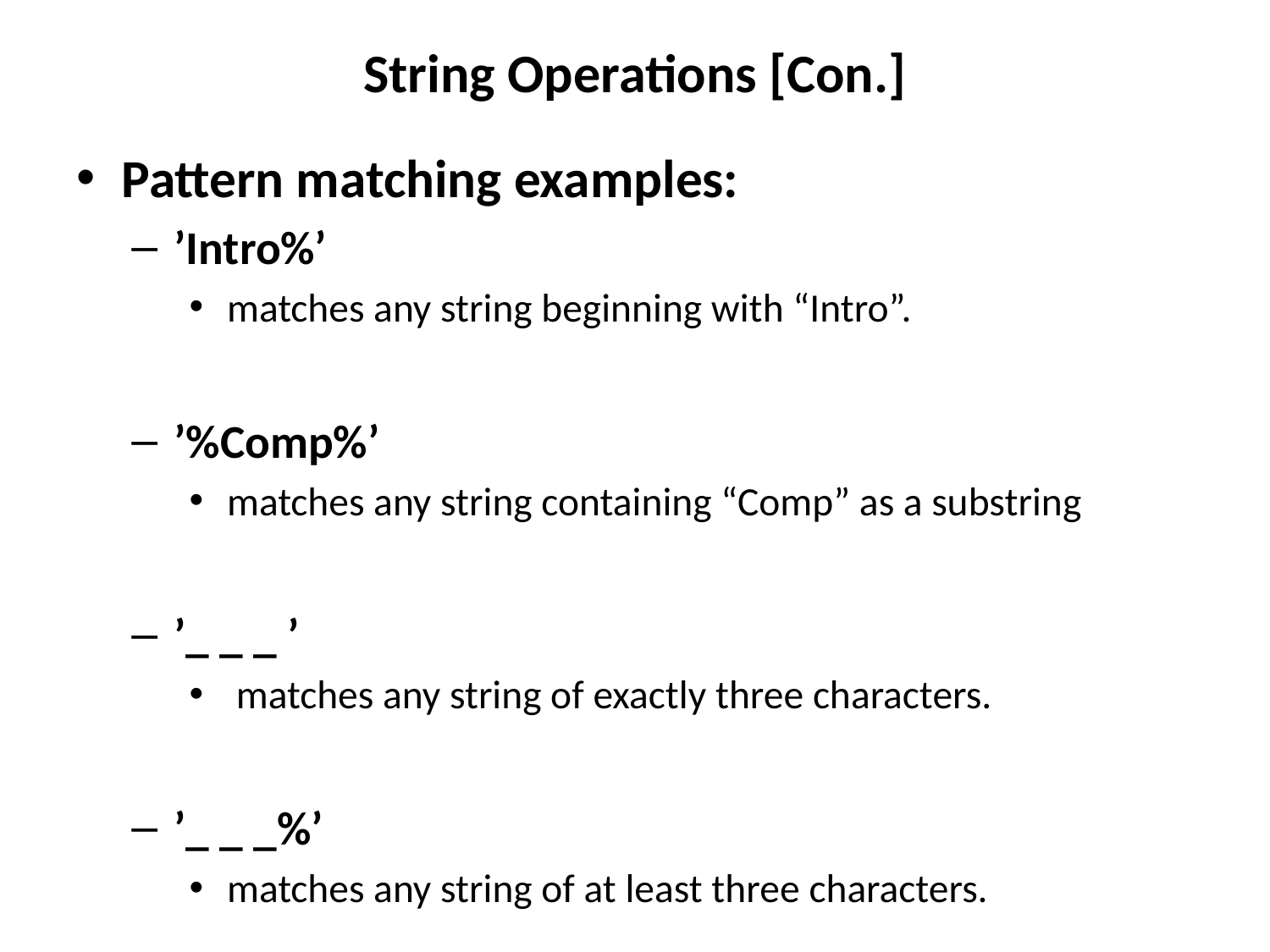

# String Operations [Con.]
Pattern matching examples:
’Intro%’
matches any string beginning with “Intro”.

’%Comp%’
matches any string containing “Comp” as a substring

’_ _ _ ’
 matches any string of exactly three characters.

’_ _ _%’
matches any string of at least three characters.